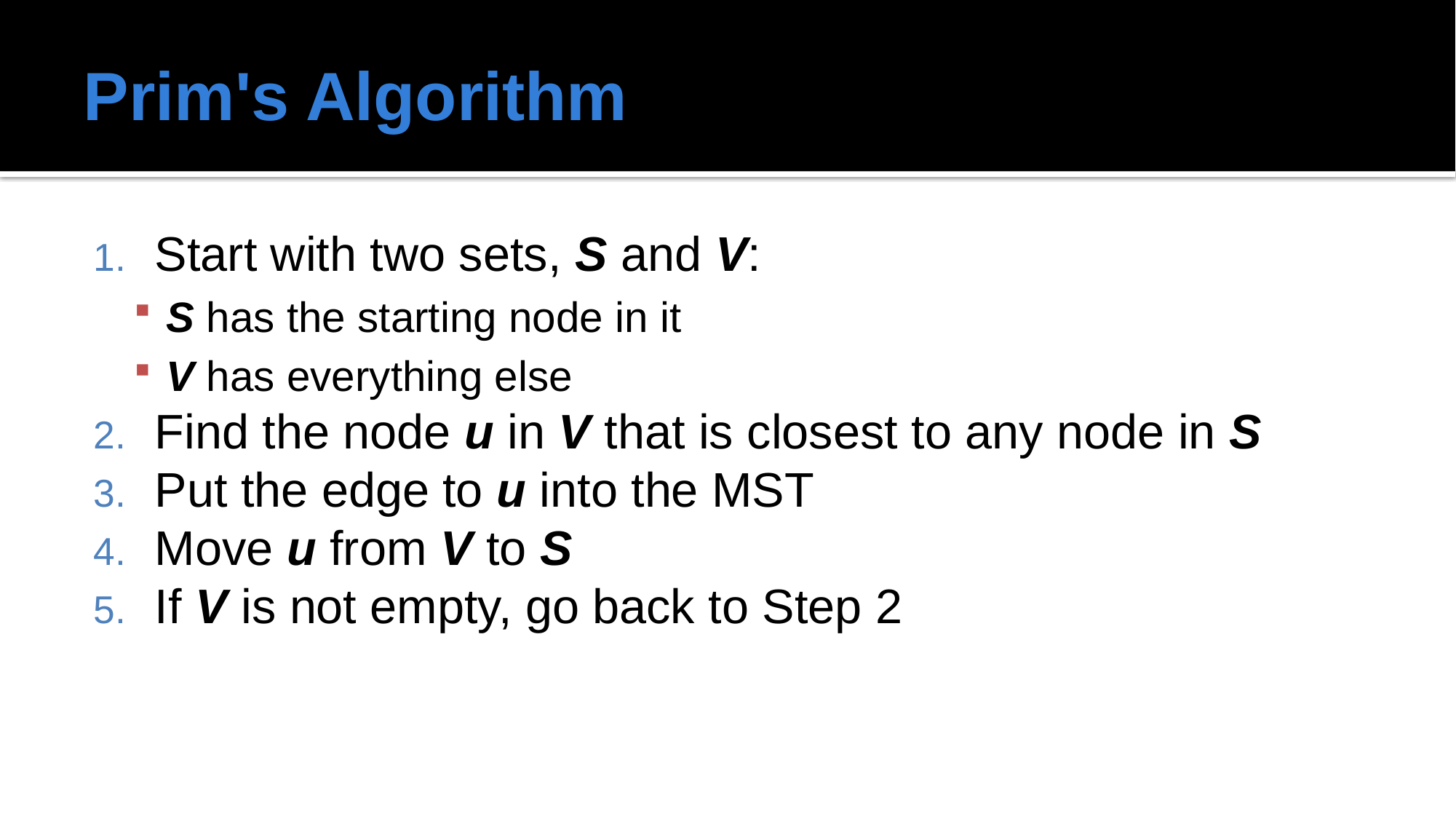

# Prim's Algorithm
Start with two sets, S and V:
S has the starting node in it
V has everything else
Find the node u in V that is closest to any node in S
Put the edge to u into the MST
Move u from V to S
If V is not empty, go back to Step 2